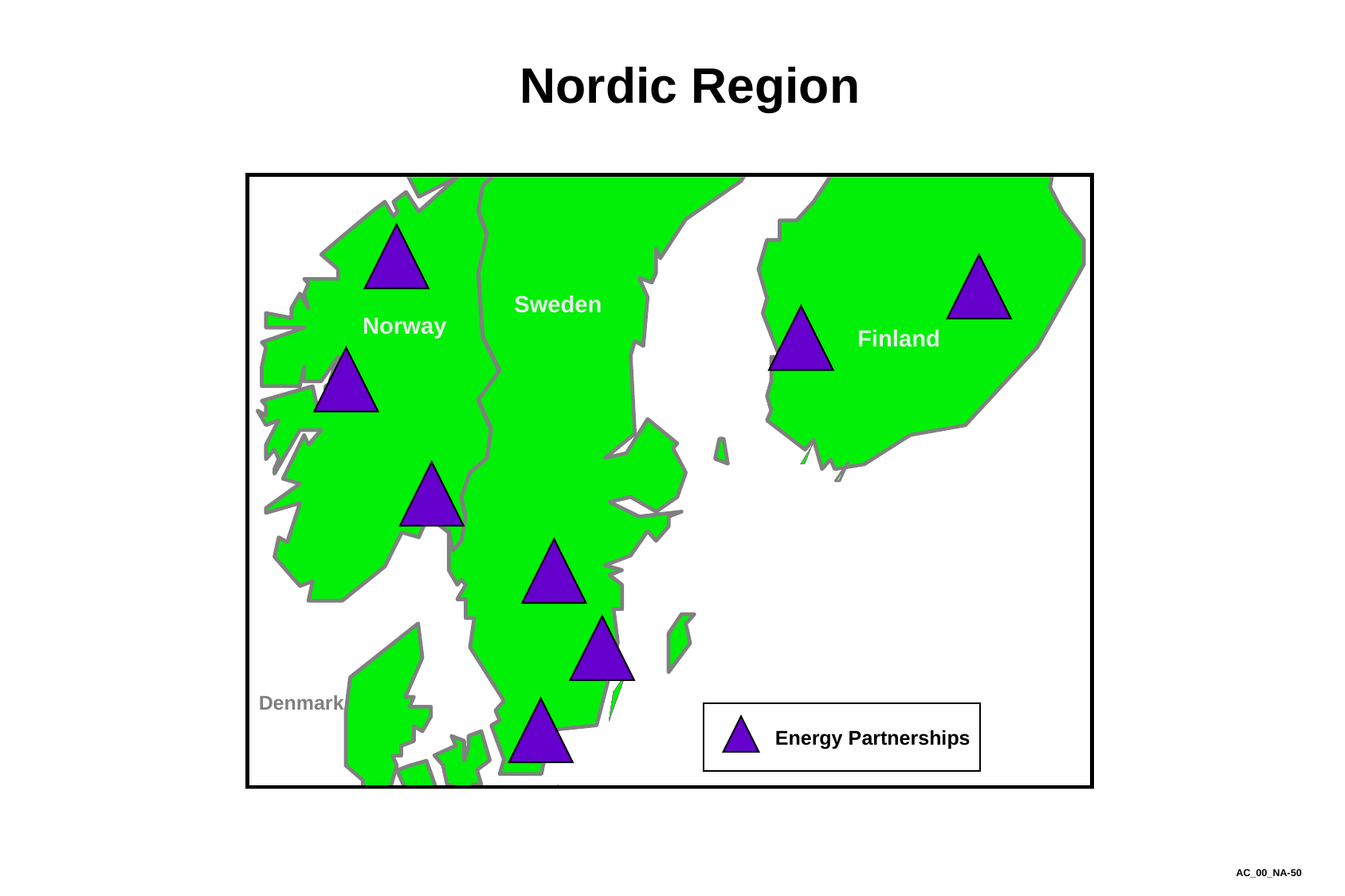

Nordic Region

Sweden
Norway

Finland

GEX
Denmark

Energy Partnerships